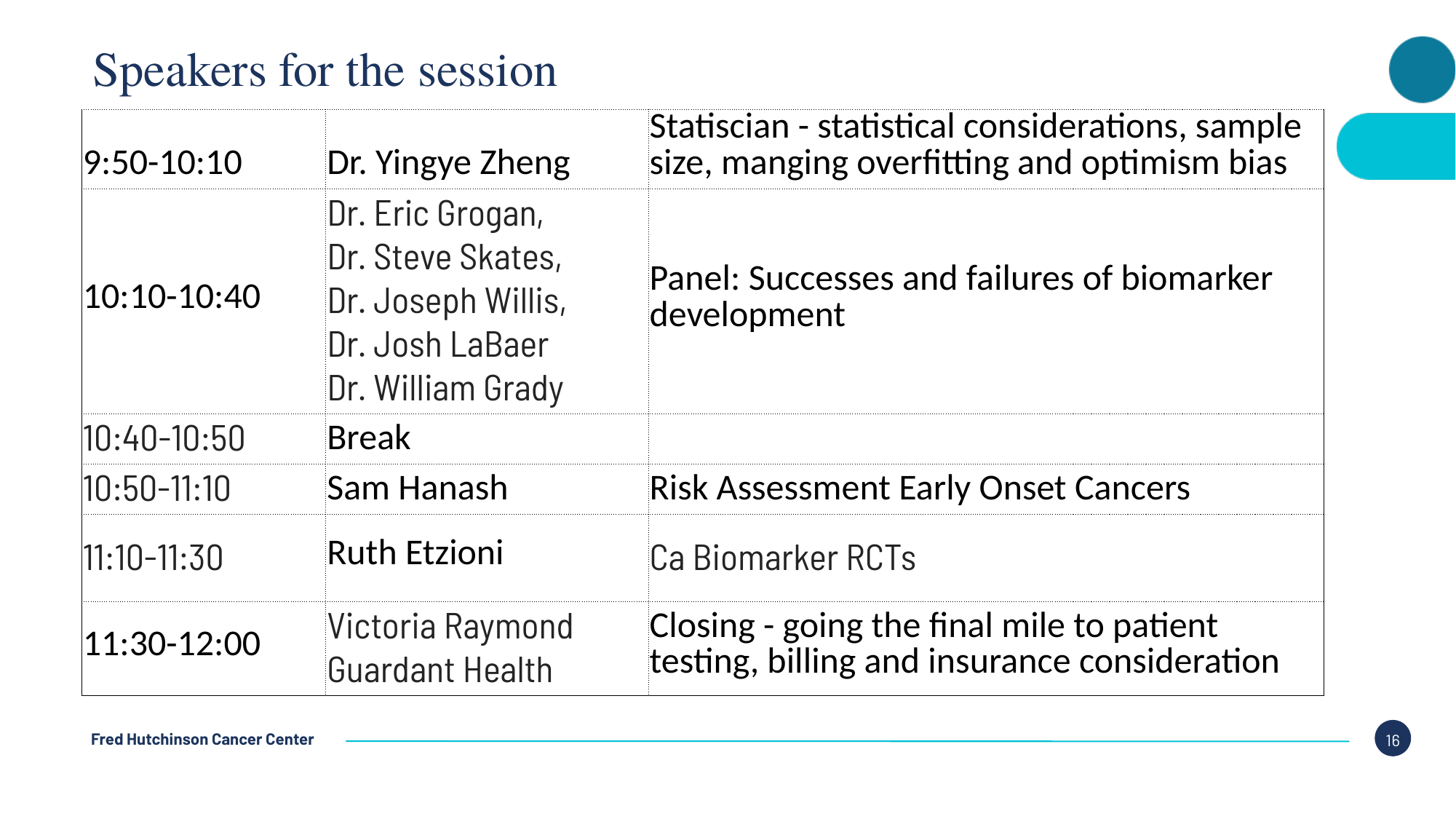

# Speakers for the session
| 9:50-10:10 | Dr. Yingye Zheng | Statiscian - statistical considerations, sample size, manging overfitting and optimism bias |
| --- | --- | --- |
| 10:10-10:40 | Dr. Eric Grogan, Dr. Steve Skates, Dr. Joseph Willis, Dr. Josh LaBaer Dr. William Grady | Panel: Successes and failures of biomarker development |
| 10:40-10:50 | Break |  |
| 10:50-11:10 | Sam Hanash | Risk Assessment Early Onset Cancers |
| 11:10-11:30 | Ruth Etzioni | Ca Biomarker RCTs |
| 11:30-12:00 | Victoria Raymond Guardant Health | Closing - going the final mile to patient testing, billing and insurance consideration |